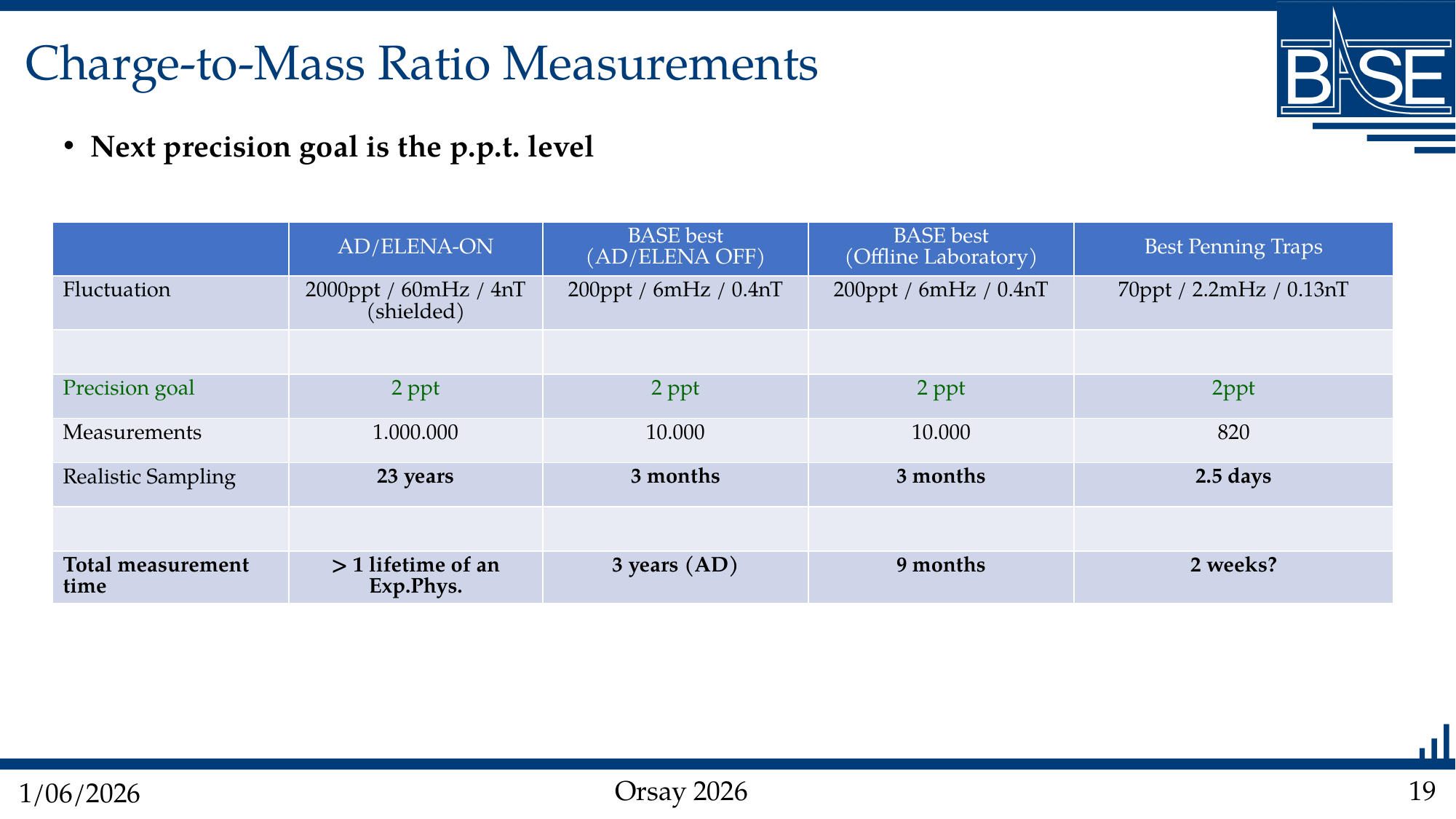

# Charge-to-Mass Ratio Measurements
Next precision goal is the p.p.t. level

|  | AD/ELENA-ON | BASE best (AD/ELENA OFF) | BASE best (Offline Laboratory) | Best Penning Traps |
| --- | --- | --- | --- | --- |
| Fluctuation | 2000ppt / 60mHz / 4nT (shielded) | 200ppt / 6mHz / 0.4nT | 200ppt / 6mHz / 0.4nT | 70ppt / 2.2mHz / 0.13nT |
|  |  |  |  |  |
| Precision goal | 2 ppt | 2 ppt | 2 ppt | 2ppt |
| Measurements | 1.000.000 | 10.000 | 10.000 | 820 |
| Realistic Sampling | 23 years | 3 months | 3 months | 2.5 days |
|  |  |  |  |  |
| Total measurement time | > 1 lifetime of an Exp.Phys. | 3 years (AD) | 9 months | 2 weeks? |
Orsay 2026
19
1/06/2026